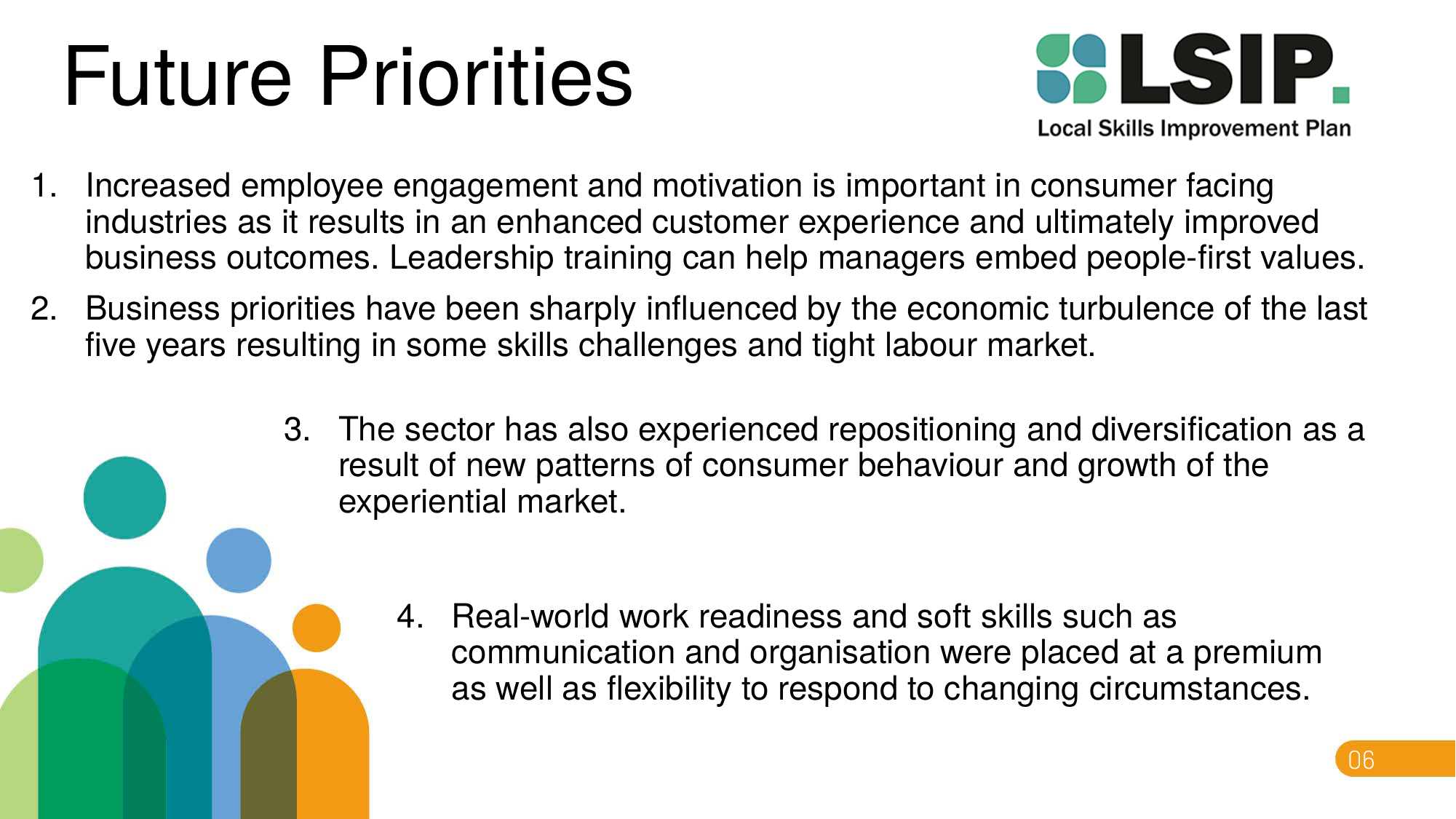

# Future Priorities
Increased employee engagement and motivation is important in consumer facing industries as it results in an enhanced customer experience and ultimately improved business outcomes. Leadership training can help managers embed people-first values.
Business priorities have been sharply influenced by the economic turbulence of the last five years resulting in some skills challenges and tight labour market.
The sector has also experienced repositioning and diversification as a result of new patterns of consumer behaviour and growth of the experiential market.

Real-world work readiness and soft skills such as communication and organisation were placed at a premium as well as flexibility to respond to changing circumstances.
06